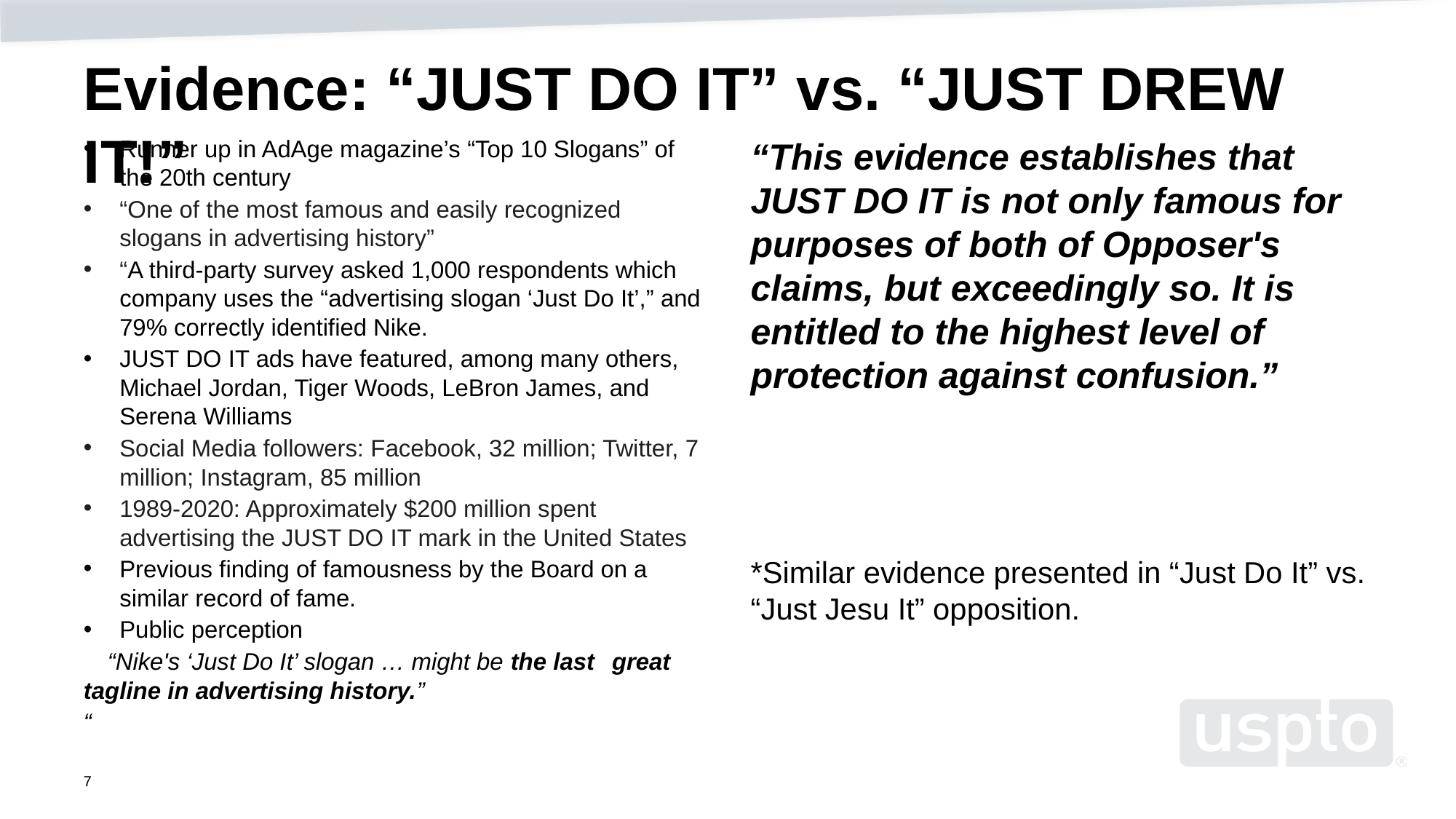

# Evidence: “JUST DO IT” vs. “JUST DREW IT!”
Runner up in AdAge magazine’s “Top 10 Slogans” of the 20th century
“One of the most famous and easily recognized slogans in advertising history”
“A third-party survey asked 1,000 respondents which company uses the “advertising slogan ‘Just Do It’,” and 79% correctly identified Nike.
JUST DO IT ads have featured, among many others, Michael Jordan, Tiger Woods, LeBron James, and Serena Williams
Social Media followers: Facebook, 32 million; Twitter, 7 million; Instagram, 85 million
1989-2020: Approximately $200 million spent advertising the JUST DO IT mark in the United States
Previous finding of famousness by the Board on a similar record of fame.
Public perception
	“Nike's ‘Just Do It’ slogan … might be the last 	great tagline in advertising history.”
“

“This evidence establishes that JUST DO IT is not only famous for purposes of both of Opposer's claims, but exceedingly so. It is entitled to the highest level of protection against confusion.”

*Similar evidence presented in “Just Do It” vs. “Just Jesu It” opposition.

7